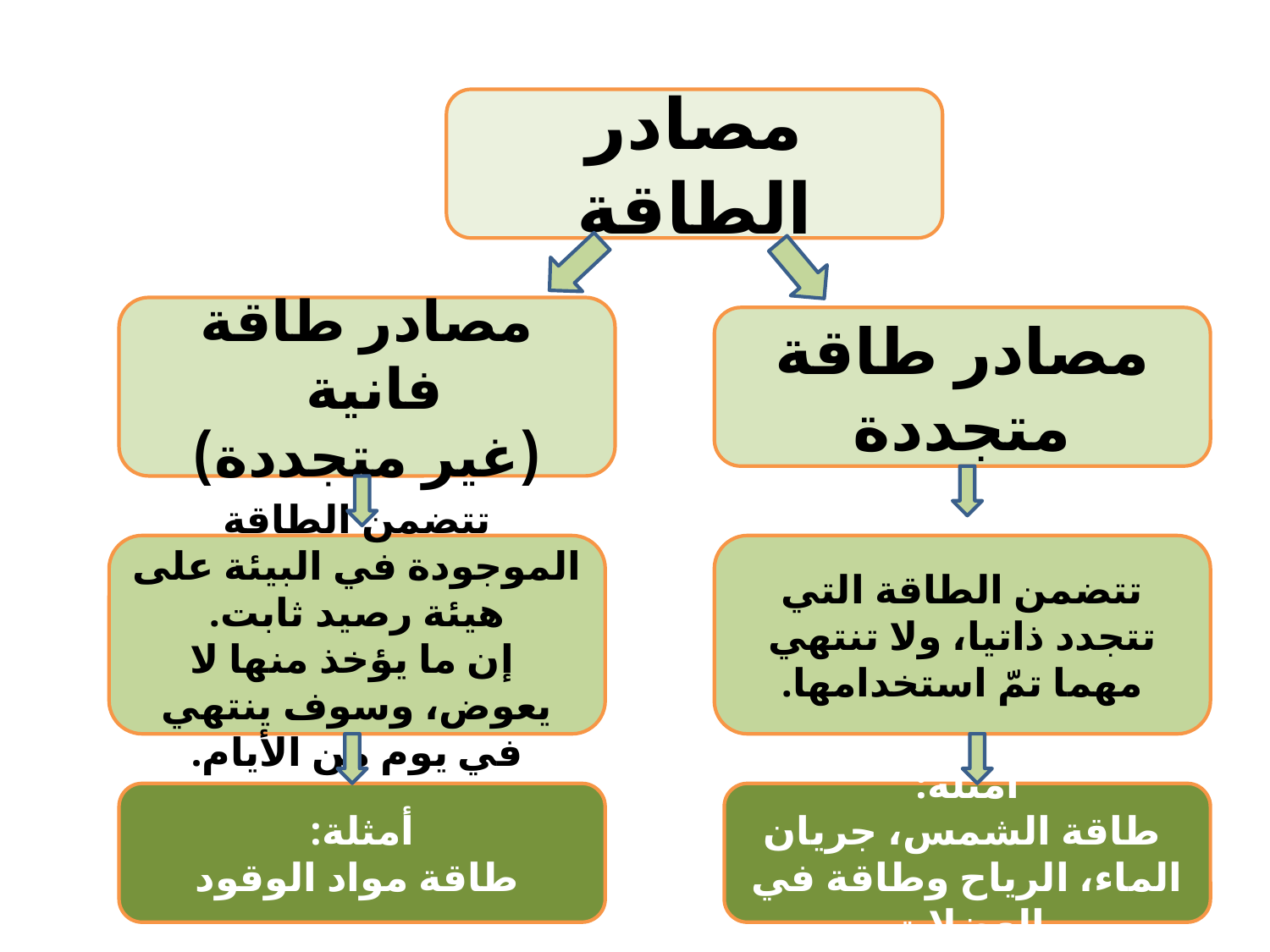

مصادر الطاقة

مصادر طاقة فانية
(غير متجددة)
مصادر طاقة متجددة

تتضمن الطاقة الموجودة في البيئة على هيئة رصيد ثابت.
 إن ما يؤخذ منها لا يعوض، وسوف ينتهي في يوم من الأيام.
تتضمن الطاقة التي تتجدد ذاتيا، ولا تنتهي مهما تمّ استخدامها.

أمثلة:
 طاقة مواد الوقود
أمثلة:
 طاقة الشمس، جريان الماء، الرياح وطاقة في العضلات